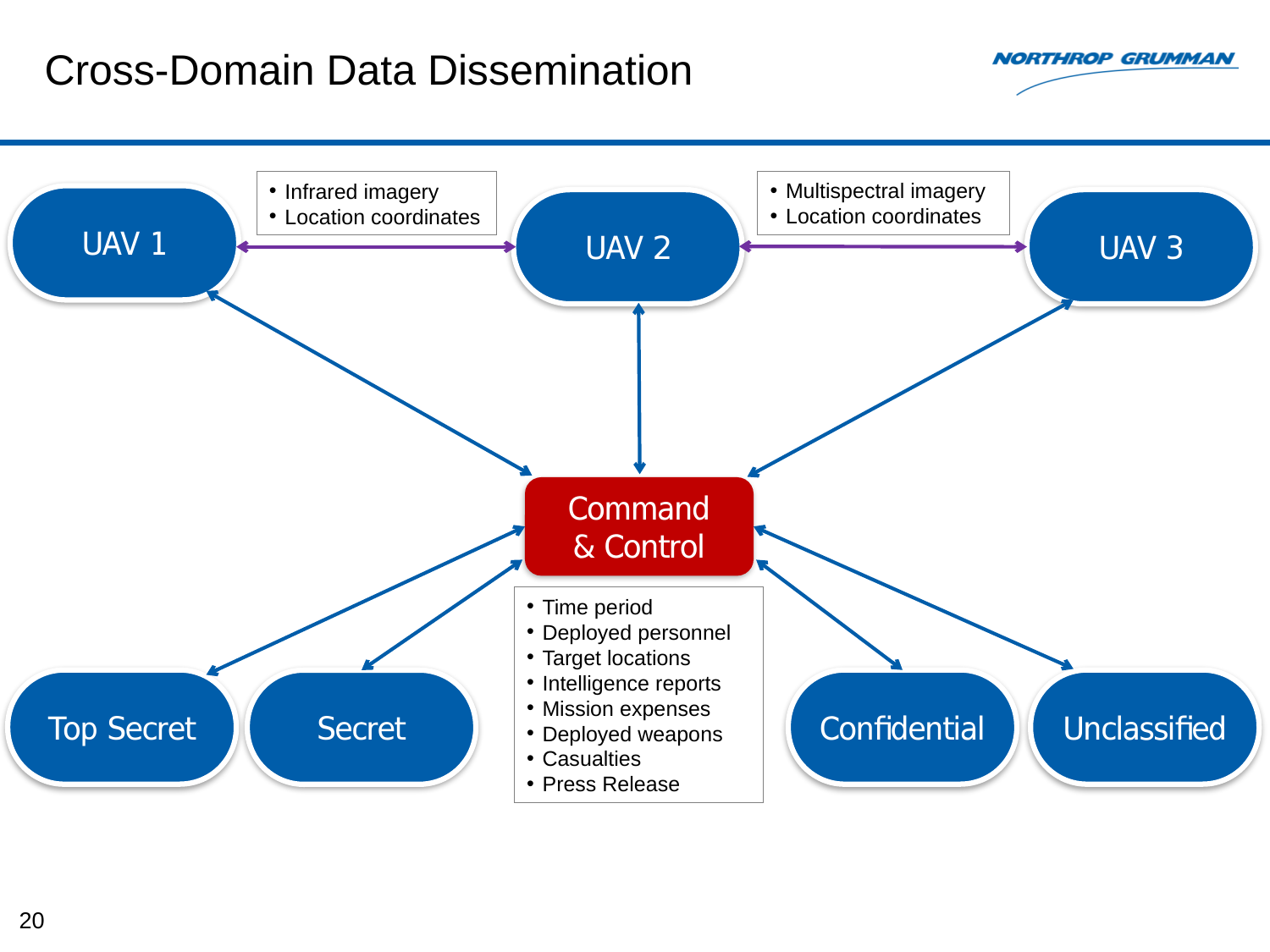

# Cross-Domain Data Dissemination
Multispectral imagery
Location coordinates
Infrared imagery
Location coordinates
UAV 1
UAV 2
UAV 3
Command
& Control
Time period
Deployed personnel
Target locations
Intelligence reports
Mission expenses
Deployed weapons
Casualties
Press Release
Top Secret
Confidential
Unclassified
Secret
20